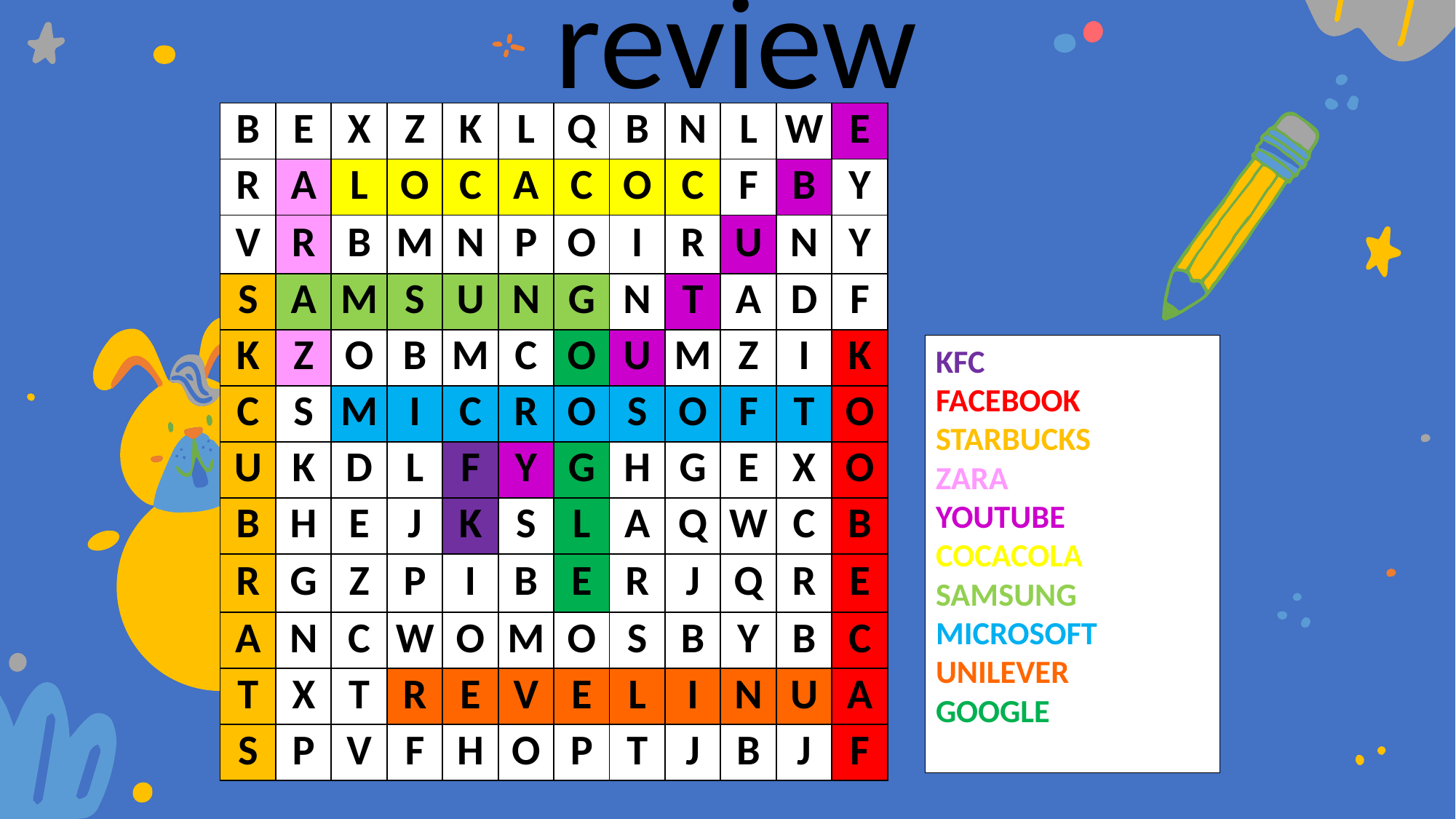

# review

| B | E | X | Z | K | L | Q | B | N | L | W | E |
| --- | --- | --- | --- | --- | --- | --- | --- | --- | --- | --- | --- |
| R | A | L | O | C | A | C | O | C | F | B | Y |
| V | R | B | M | N | P | O | I | R | U | N | Y |
| S | A | M | S | U | N | G | N | T | A | D | F |
| K | Z | O | B | M | C | O | U | M | Z | I | K |
| C | S | M | I | C | R | O | S | O | F | T | O |
| U | K | D | L | F | Y | G | H | G | E | X | O |
| B | H | E | J | K | S | L | A | Q | W | C | B |
| R | G | Z | P | I | B | E | R | J | Q | R | E |
| A | N | C | W | O | M | O | S | B | Y | B | C |
| T | X | T | R | E | V | E | L | I | N | U | A |
| S | P | V | F | H | O | P | T | J | B | J | F |

KFC
FACEBOOK
STARBUCKS
ZARA
YOUTUBE
COCACOLA
SAMSUNG
MICROSOFT
UNILEVER
GOOGLE